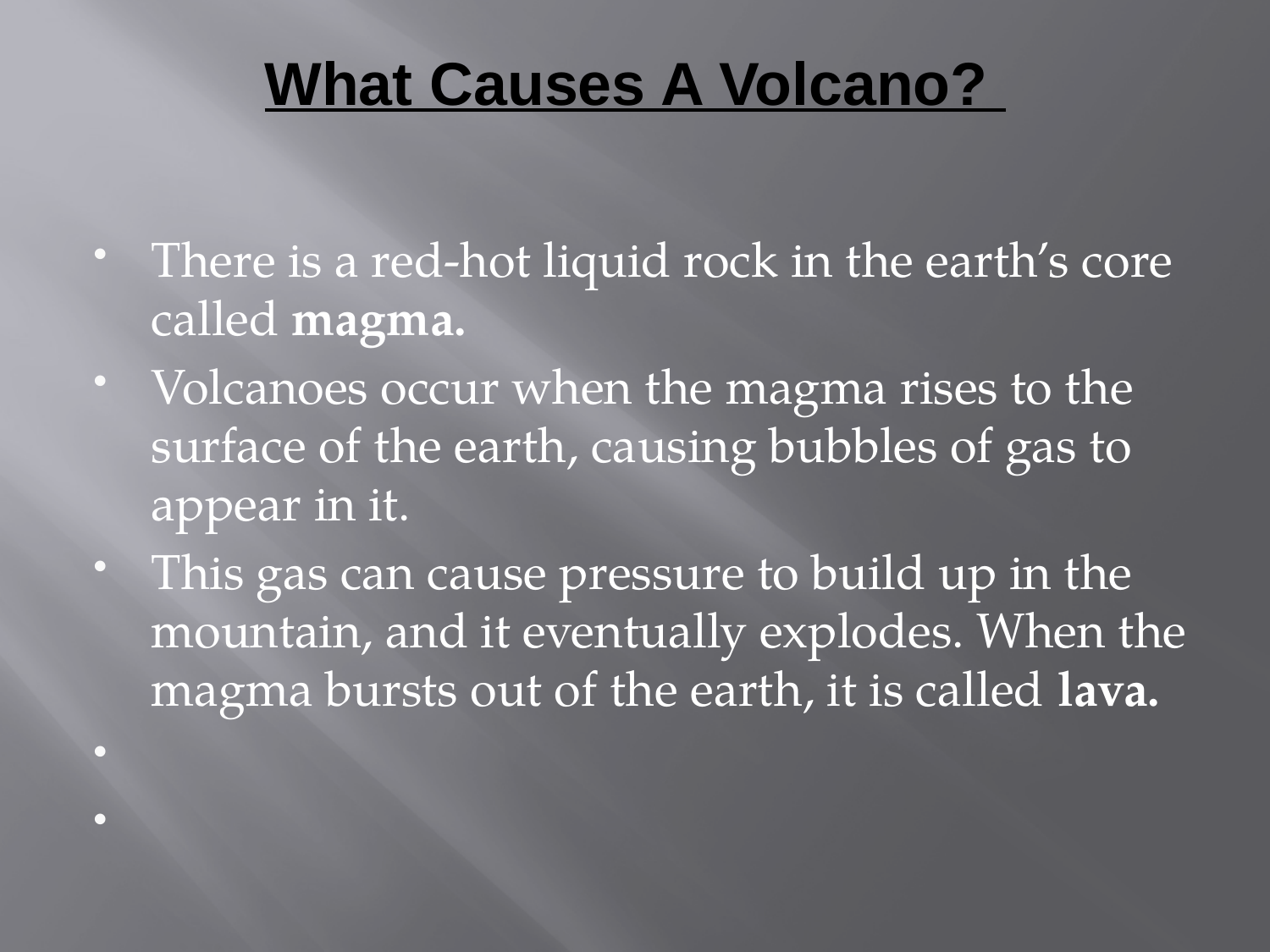

# What Causes A Volcano?
There is a red-hot liquid rock in the earth’s core called magma.
Volcanoes occur when the magma rises to the surface of the earth, causing bubbles of gas to appear in it.
This gas can cause pressure to build up in the mountain, and it eventually explodes. When the magma bursts out of the earth, it is called lava.